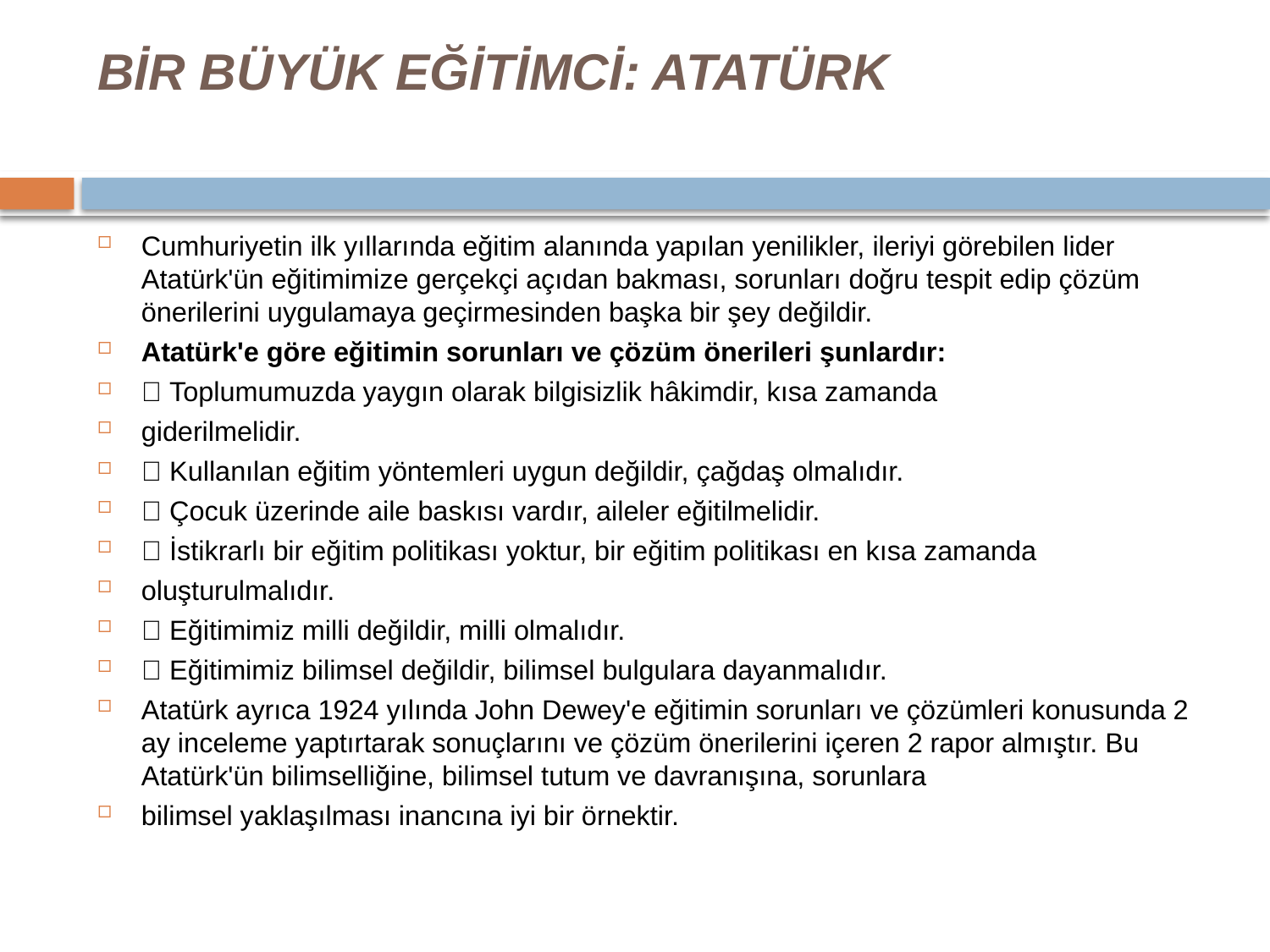

# BİR BÜYÜK EĞİTİMCİ: ATATÜRK
Cumhuriyetin ilk yıllarında eğitim alanında yapılan yenilikler, ileriyi görebilen lider Atatürk'ün eğitimimize gerçekçi açıdan bakması, sorunları doğru tespit edip çözüm önerilerini uygulamaya geçirmesinden başka bir şey değildir.
Atatürk'e göre eğitimin sorunları ve çözüm önerileri şunlardır:
􀂙 Toplumumuzda yaygın olarak bilgisizlik hâkimdir, kısa zamanda
giderilmelidir.
􀂙 Kullanılan eğitim yöntemleri uygun değildir, çağdaş olmalıdır.
􀂙 Çocuk üzerinde aile baskısı vardır, aileler eğitilmelidir.
􀂙 İstikrarlı bir eğitim politikası yoktur, bir eğitim politikası en kısa zamanda
oluşturulmalıdır.
􀂙 Eğitimimiz milli değildir, milli olmalıdır.
􀂙 Eğitimimiz bilimsel değildir, bilimsel bulgulara dayanmalıdır.
Atatürk ayrıca 1924 yılında John Dewey'e eğitimin sorunları ve çözümleri konusunda 2 ay inceleme yaptırtarak sonuçlarını ve çözüm önerilerini içeren 2 rapor almıştır. Bu Atatürk'ün bilimselliğine, bilimsel tutum ve davranışına, sorunlara
bilimsel yaklaşılması inancına iyi bir örnektir.